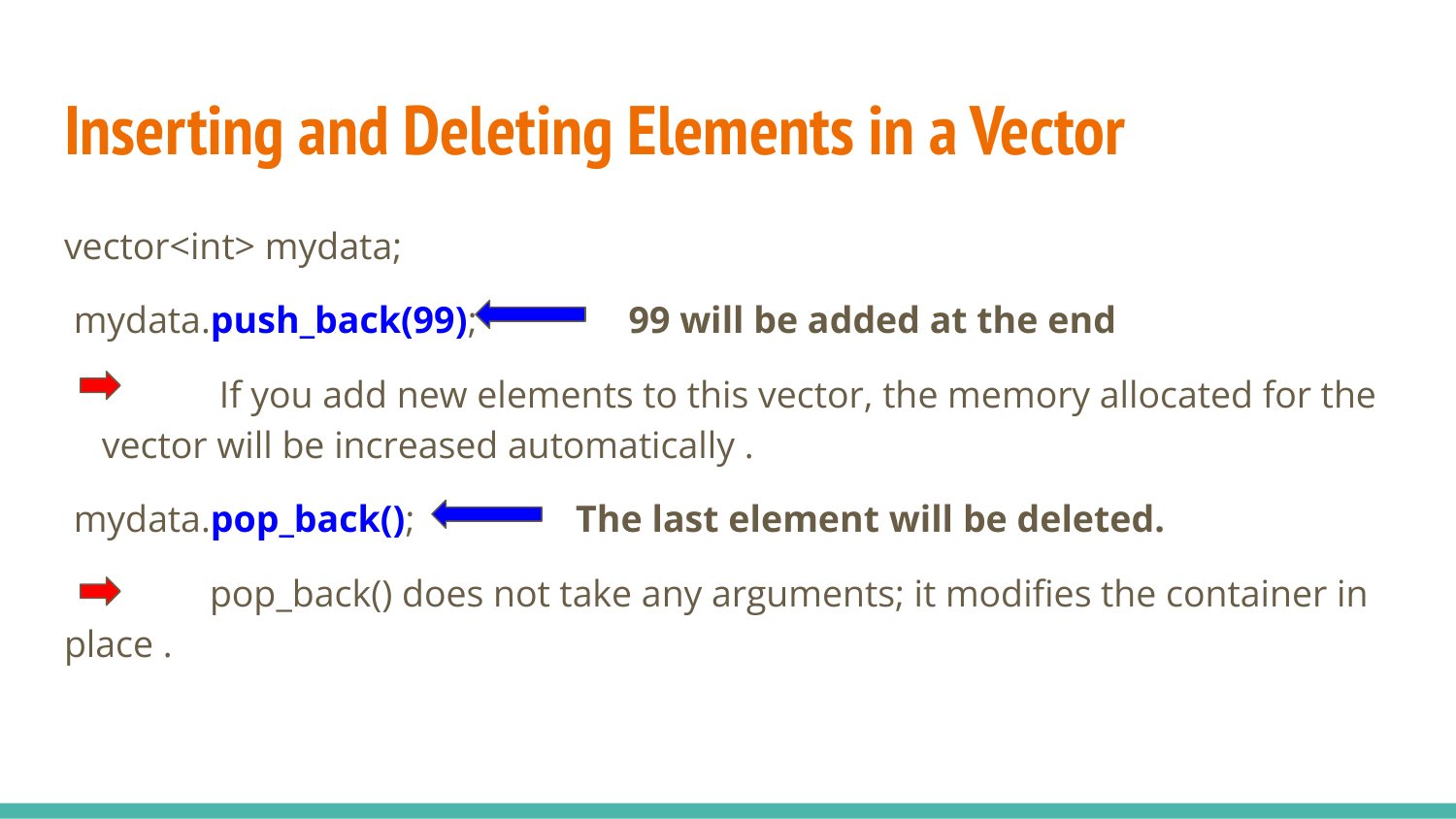

# Inserting and Deleting Elements in a Vector
vector<int> mydata;
 mydata.push_back(99);                99 will be added at the end
	 If you add new elements to this vector, the memory allocated for the      vector will be increased automatically .
 mydata.pop_back();                 The last element will be deleted.
	pop_back() does not take any arguments; it modifies the container in place .